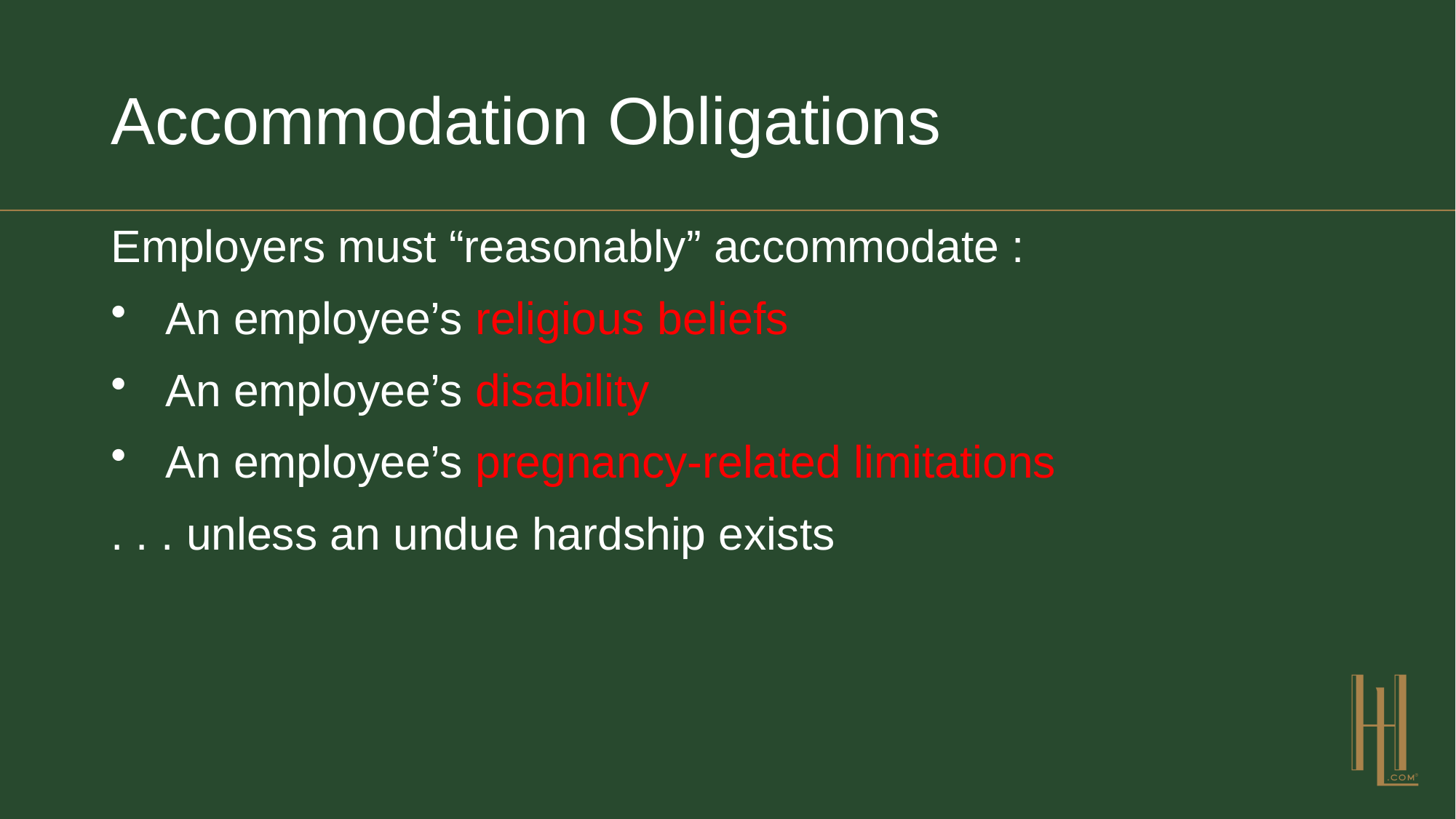

# Accommodation Obligations
Employers must “reasonably” accommodate :
An employee’s religious beliefs
An employee’s disability
An employee’s pregnancy-related limitations
. . . unless an undue hardship exists